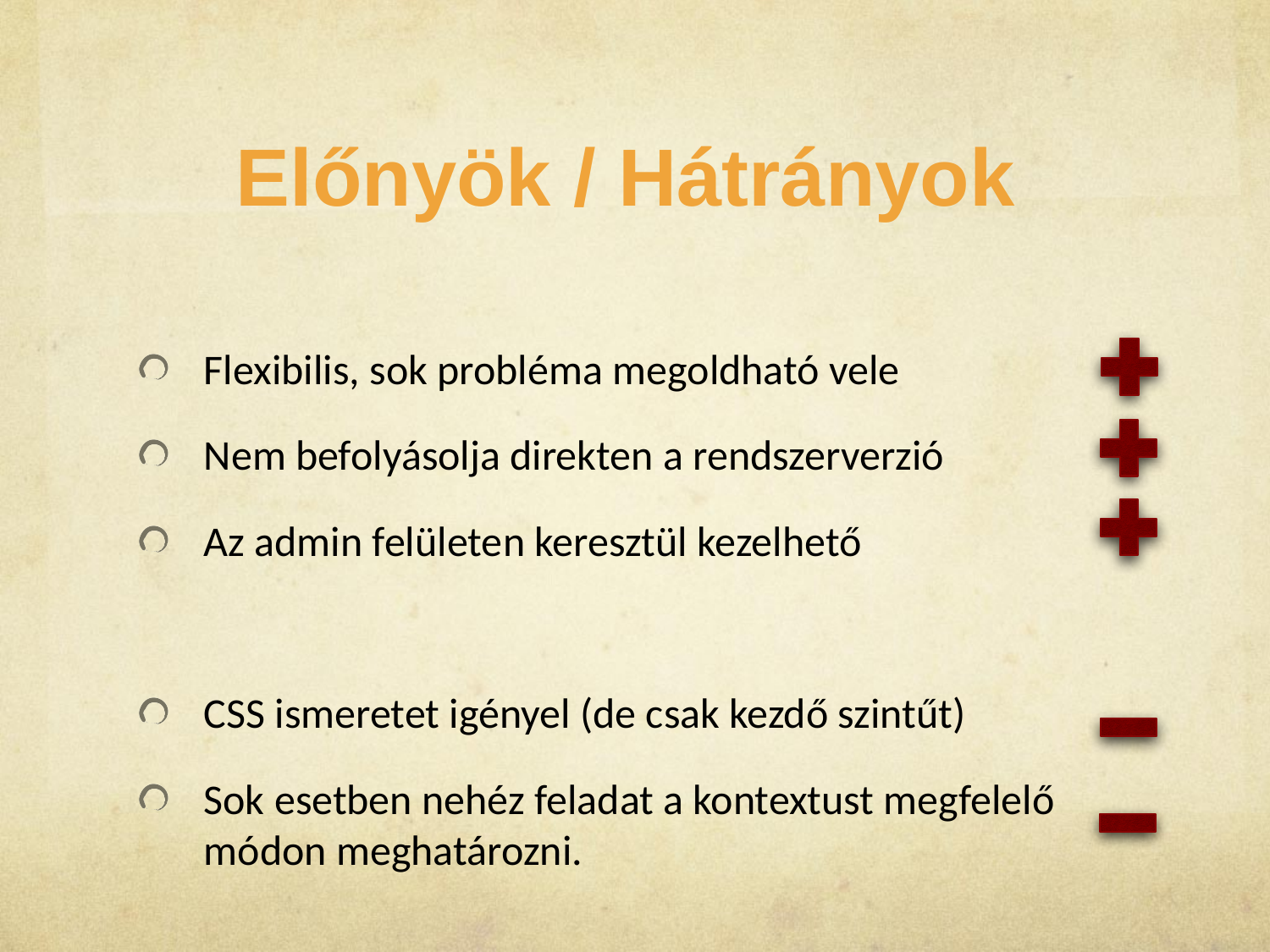

Előnyök / Hátrányok

Flexibilis, sok probléma megoldható vele
Nem befolyásolja direkten a rendszerverzió
Az admin felületen keresztül kezelhető

CSS ismeretet igényel (de csak kezdő szintűt)
Sok esetben nehéz feladat a kontextust megfelelő módon meghatározni.